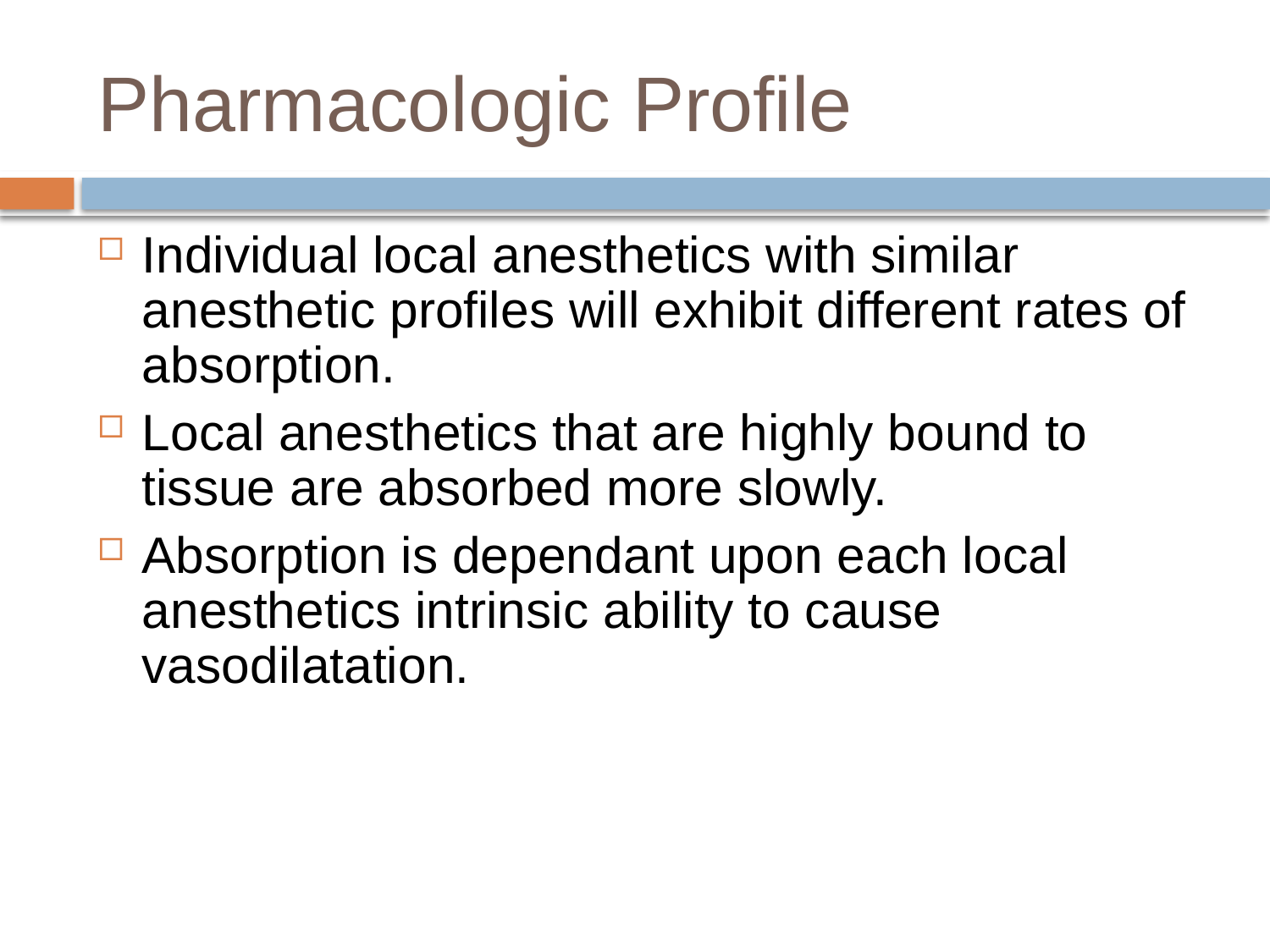

# Pharmacologic Profile
Individual local anesthetics with similar anesthetic profiles will exhibit different rates of absorption.
Local anesthetics that are highly bound to tissue are absorbed more slowly.
Absorption is dependant upon each local anesthetics intrinsic ability to cause vasodilatation.